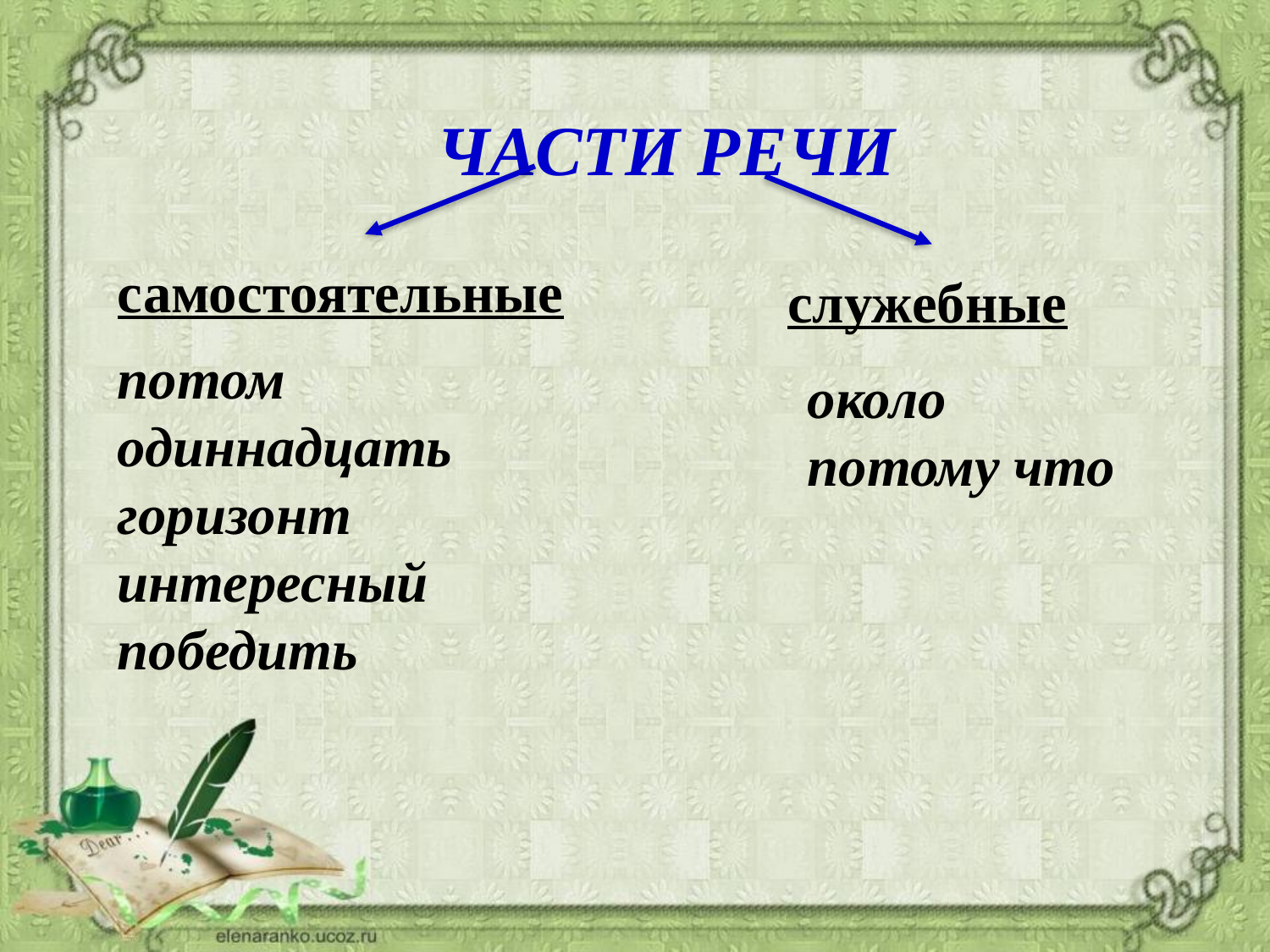

ЧАСТИ РЕЧИ
самостоятельные
служебные
потом
одиннадцать
горизонт
интересный
победить
около
потому что